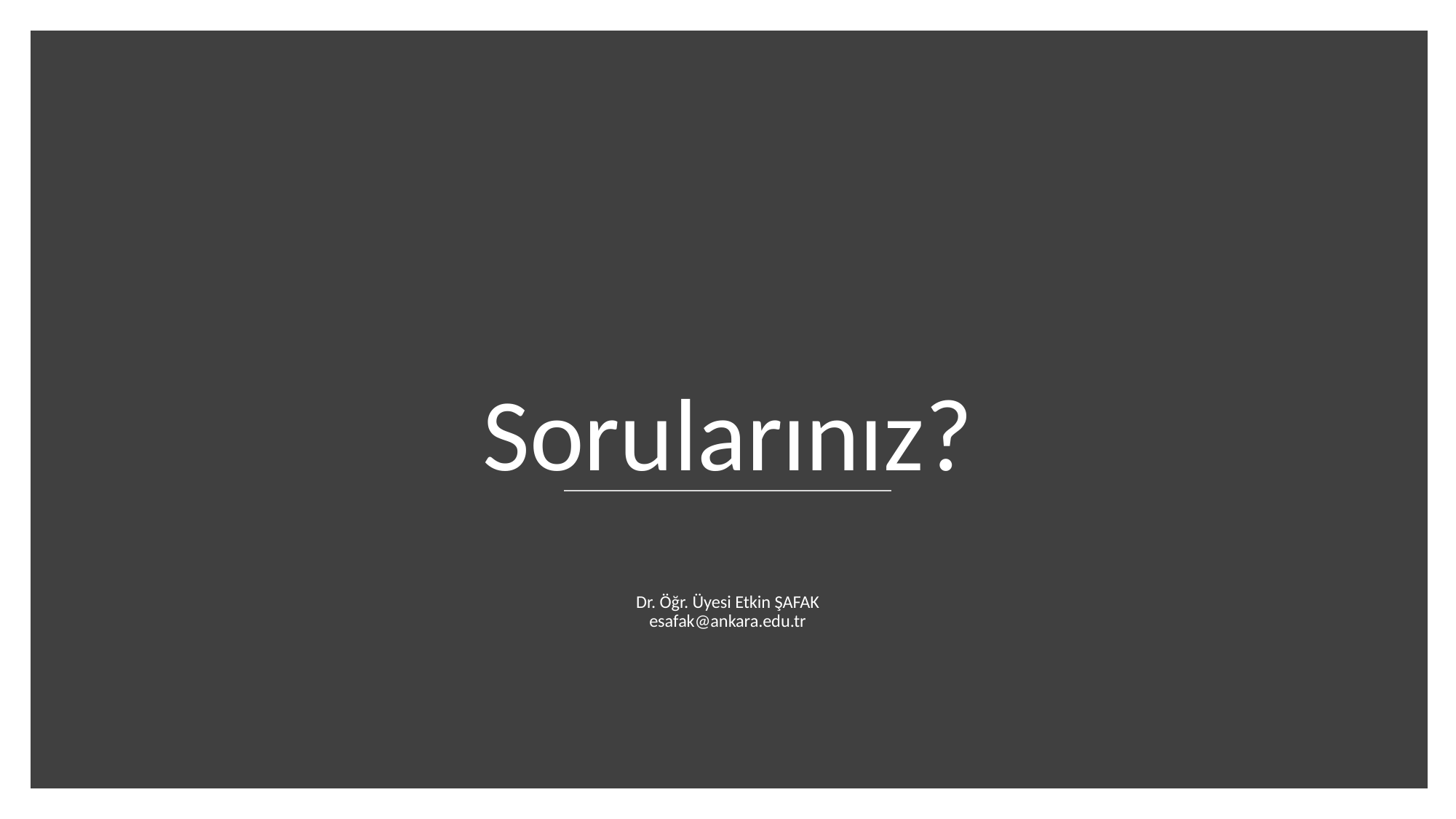

# Sorularınız? Dr. Öğr. Üyesi Etkin ŞAFAK esafak@ankara.edu.tr